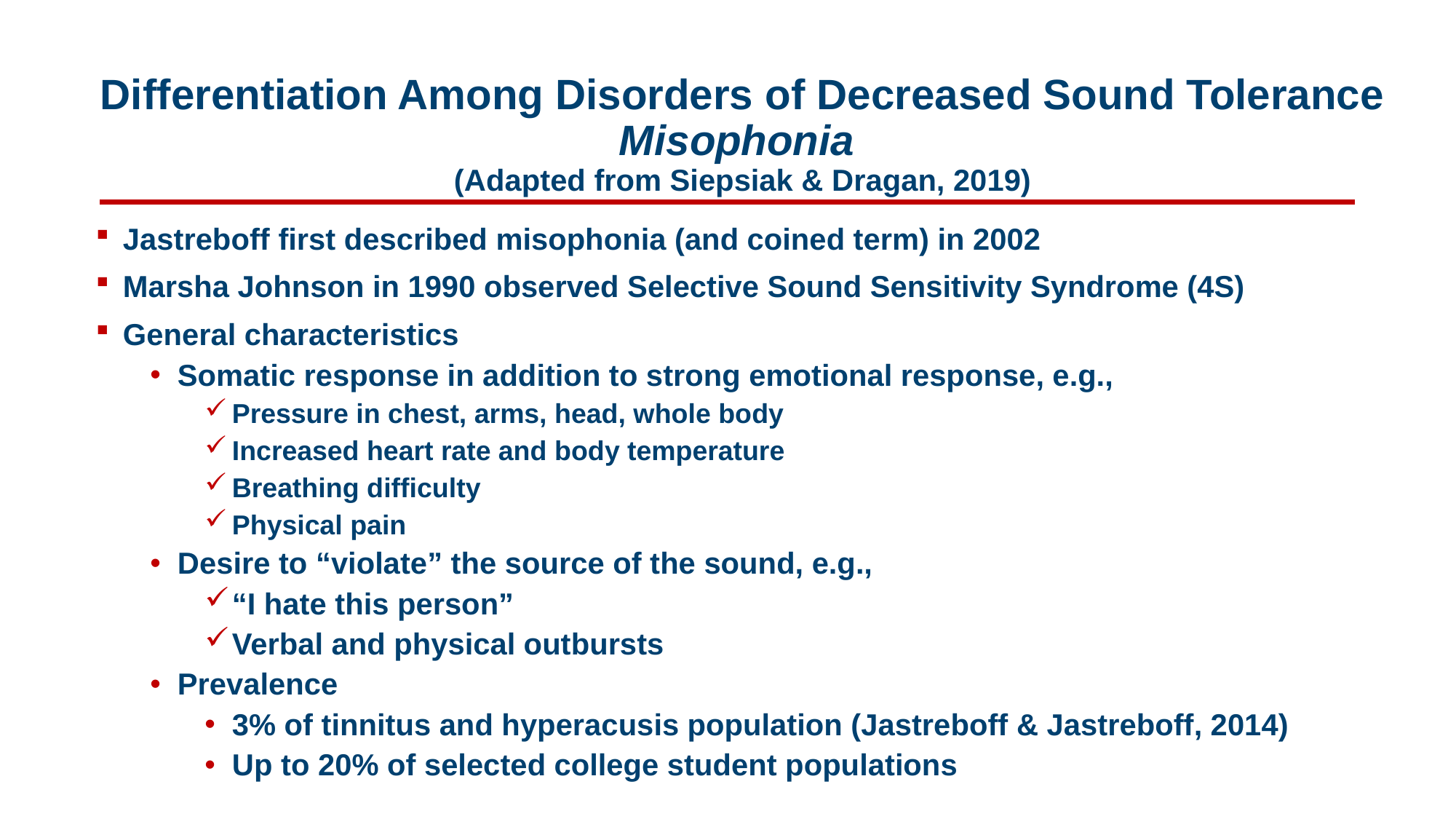

# Differentiation Among Disorders of Decreased Sound Tolerance Misophonia (Adapted from Siepsiak & Dragan, 2019)
Jastreboff first described misophonia (and coined term) in 2002
Marsha Johnson in 1990 observed Selective Sound Sensitivity Syndrome (4S)
General characteristics
Somatic response in addition to strong emotional response, e.g.,
Pressure in chest, arms, head, whole body
Increased heart rate and body temperature
Breathing difficulty
Physical pain
Desire to “violate” the source of the sound, e.g.,
“I hate this person”
Verbal and physical outbursts
Prevalence
3% of tinnitus and hyperacusis population (Jastreboff & Jastreboff, 2014)
Up to 20% of selected college student populations